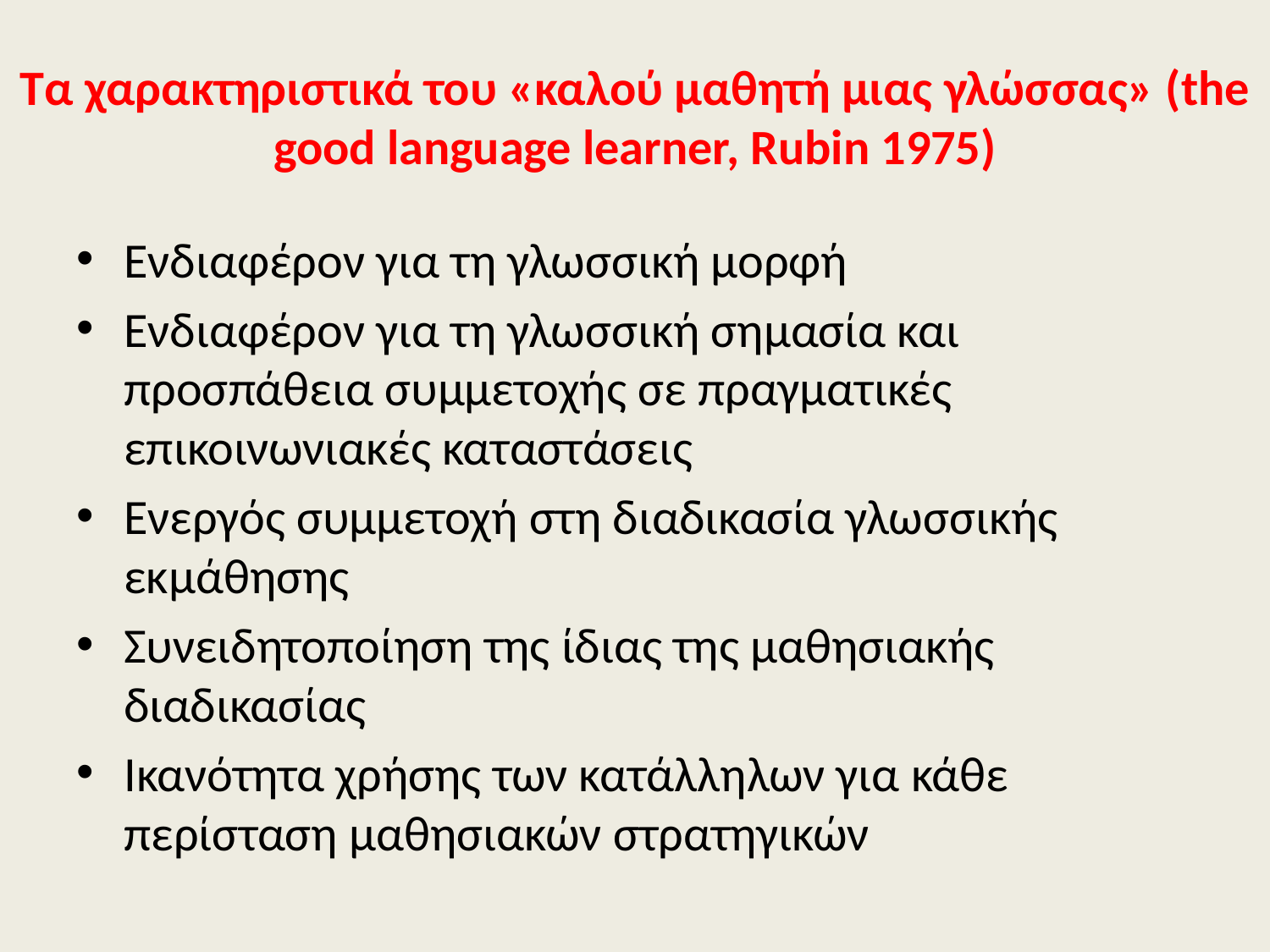

Τα χαρακτηριστικά του «καλού μαθητή μιας γλώσσας» (the good language learner, Rubin 1975)
Ενδιαφέρον για τη γλωσσική μορφή
Ενδιαφέρον για τη γλωσσική σημασία και προσπάθεια συμμετοχής σε πραγματικές επικοινωνιακές καταστάσεις
Ενεργός συμμετοχή στη διαδικασία γλωσσικής εκμάθησης
Συνειδητοποίηση της ίδιας της μαθησιακής διαδικασίας
Ικανότητα χρήσης των κατάλληλων για κάθε περίσταση μαθησιακών στρατηγικών